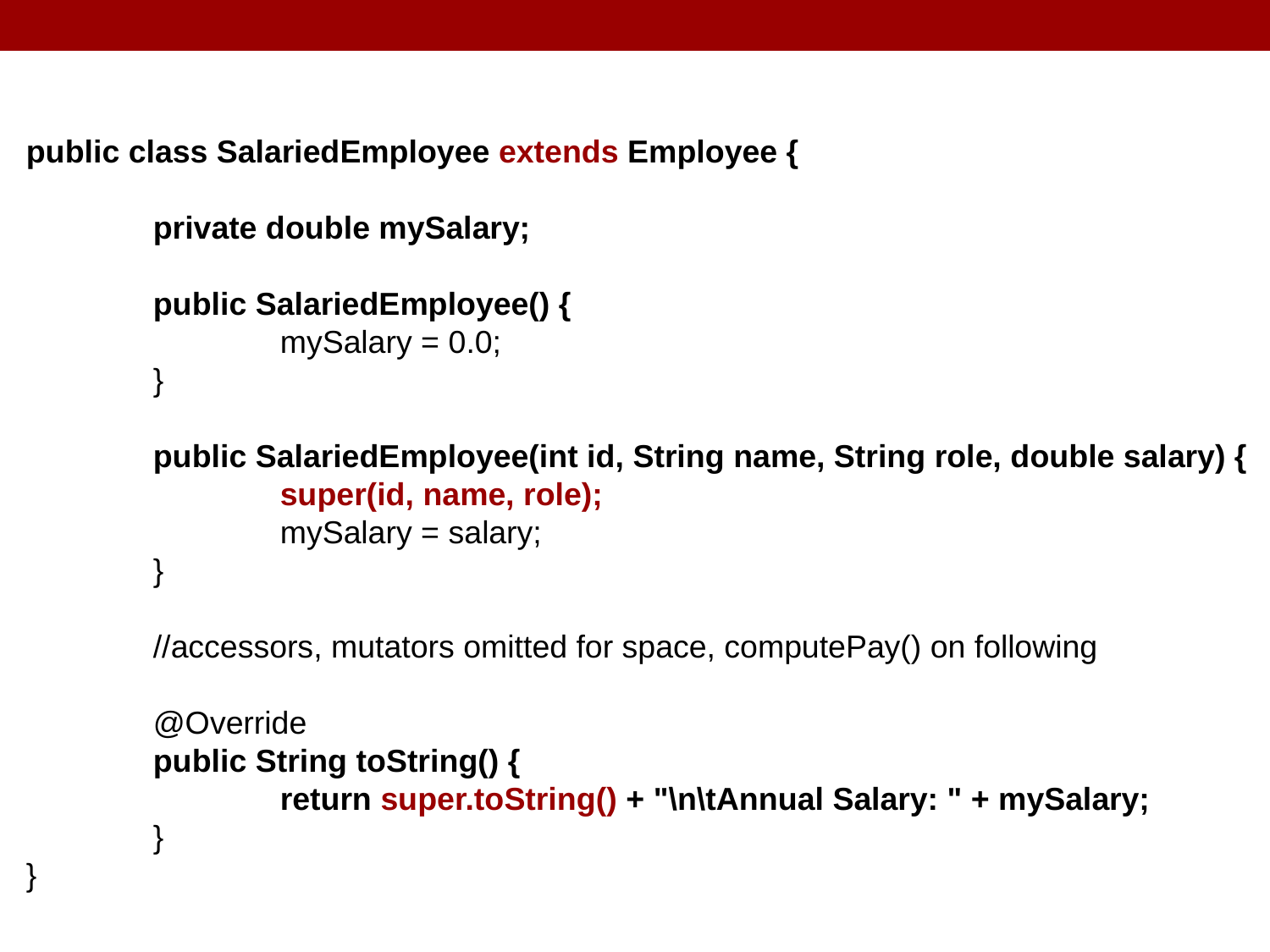

public class SalariedEmployee extends Employee {

	private double mySalary;

	public SalariedEmployee() {
		mySalary = 0.0;
	}

	public SalariedEmployee(int id, String name, String role, double salary) {
		super(id, name, role);
		mySalary = salary;
	}

	//accessors, mutators omitted for space, computePay() on following

	@Override
	public String toString() {
		return super.toString() + "\n\tAnnual Salary: " + mySalary;
	}
}